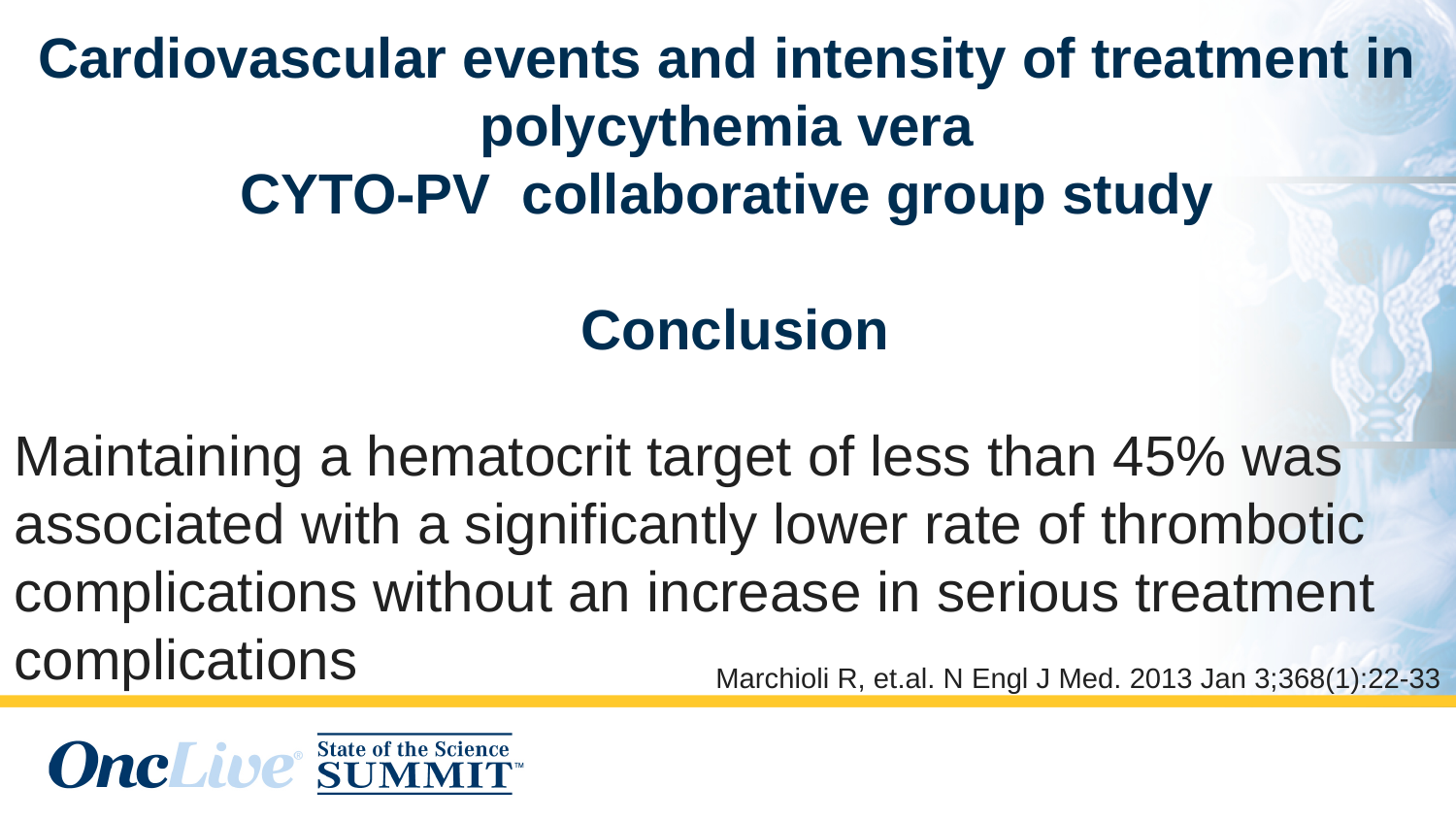

Cardiovascular events and intensity of treatment in polycythemia vera
CYTO-PV  collaborative group study

 Conclusion

Maintaining a hematocrit target of less than 45% was associated with a significantly lower rate of thrombotic complications without an increase in serious treatment complications
Marchioli R, et.al. N Engl J Med. 2013 Jan 3;368(1):22-33